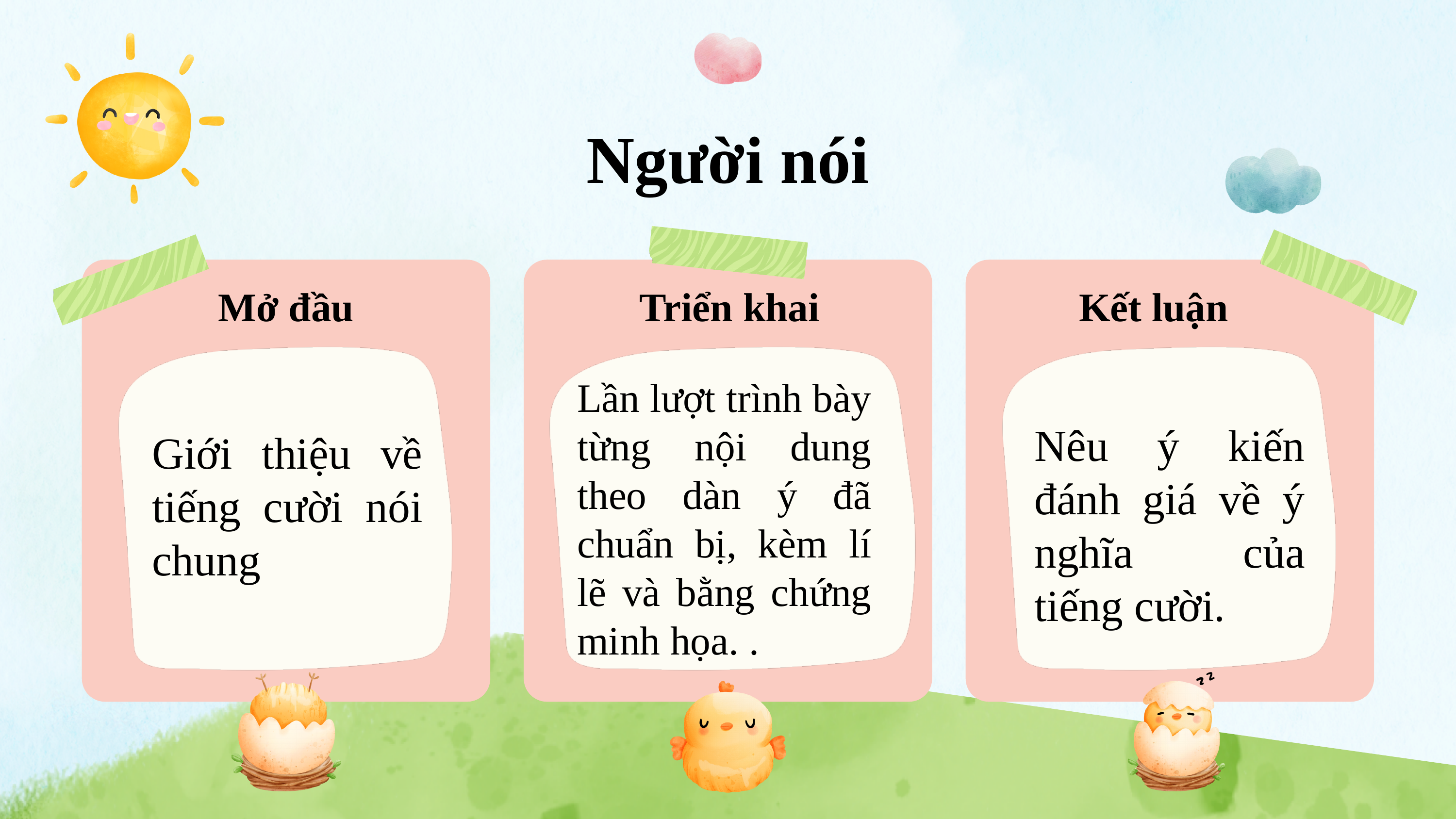

Người nói

Mở đầu
Triển khai
Kết luận

Lần lượt trình bày từng nội dung theo dàn ý đã chuẩn bị, kèm lí lẽ và bằng chứng minh họa. .
Nêu ý kiến đánh giá về ý nghĩa của tiếng cười.
Giới thiệu về tiếng cười nói chung